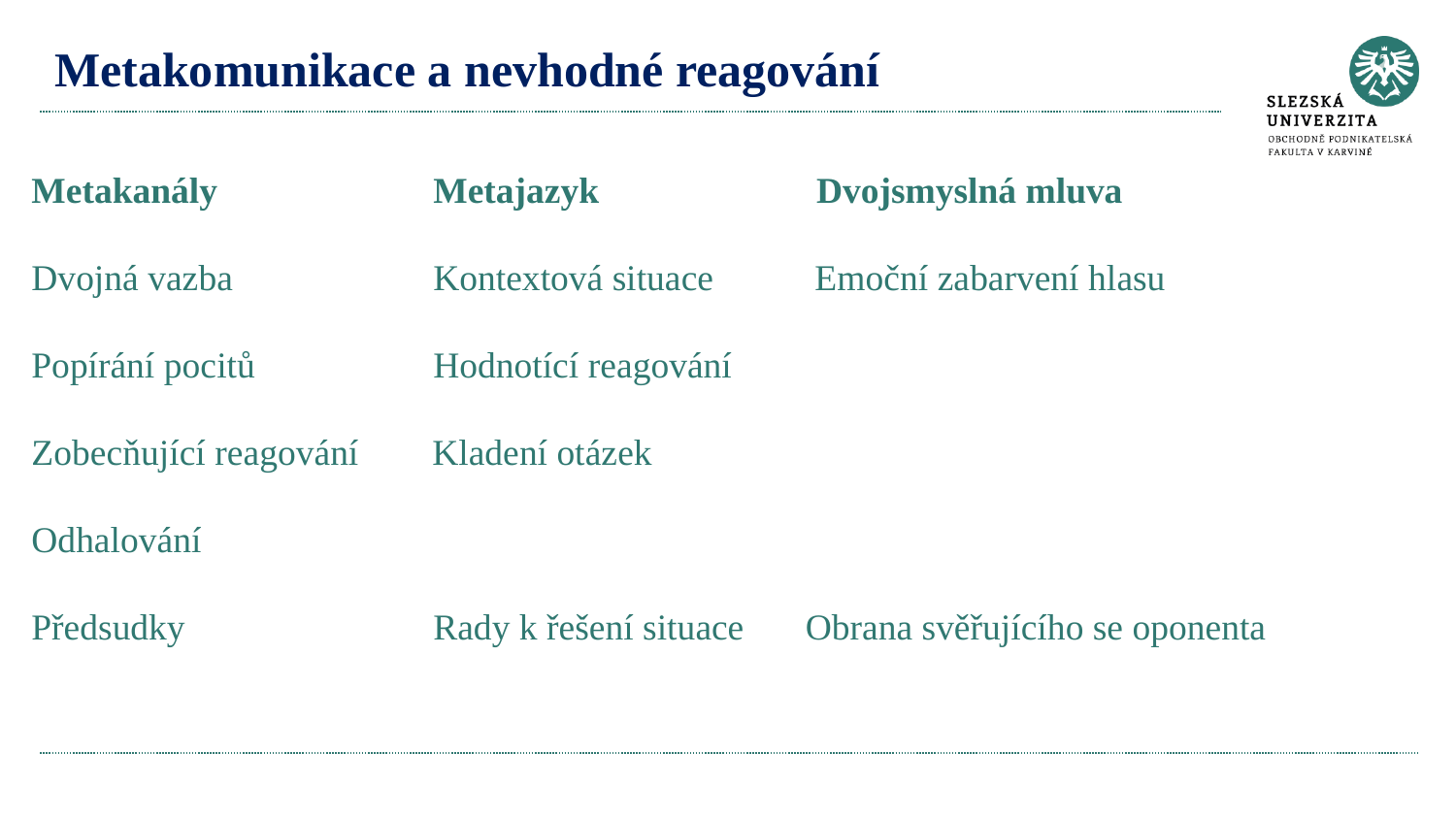

# Metakomunikace a nevhodné reagování
Metakanály 	            Metajazyk 	                      Dvojsmyslná mluva

Dvojná vazba 	            Kontextová situace 	      Emoční zabarvení hlasu

Popírání pocitů 	            Hodnotící reagování

Zobecňující reagování        Kladení otázek

Odhalování

Předsudky 	            Rady k řešení situace 	     Obrana svěřujícího se oponenta